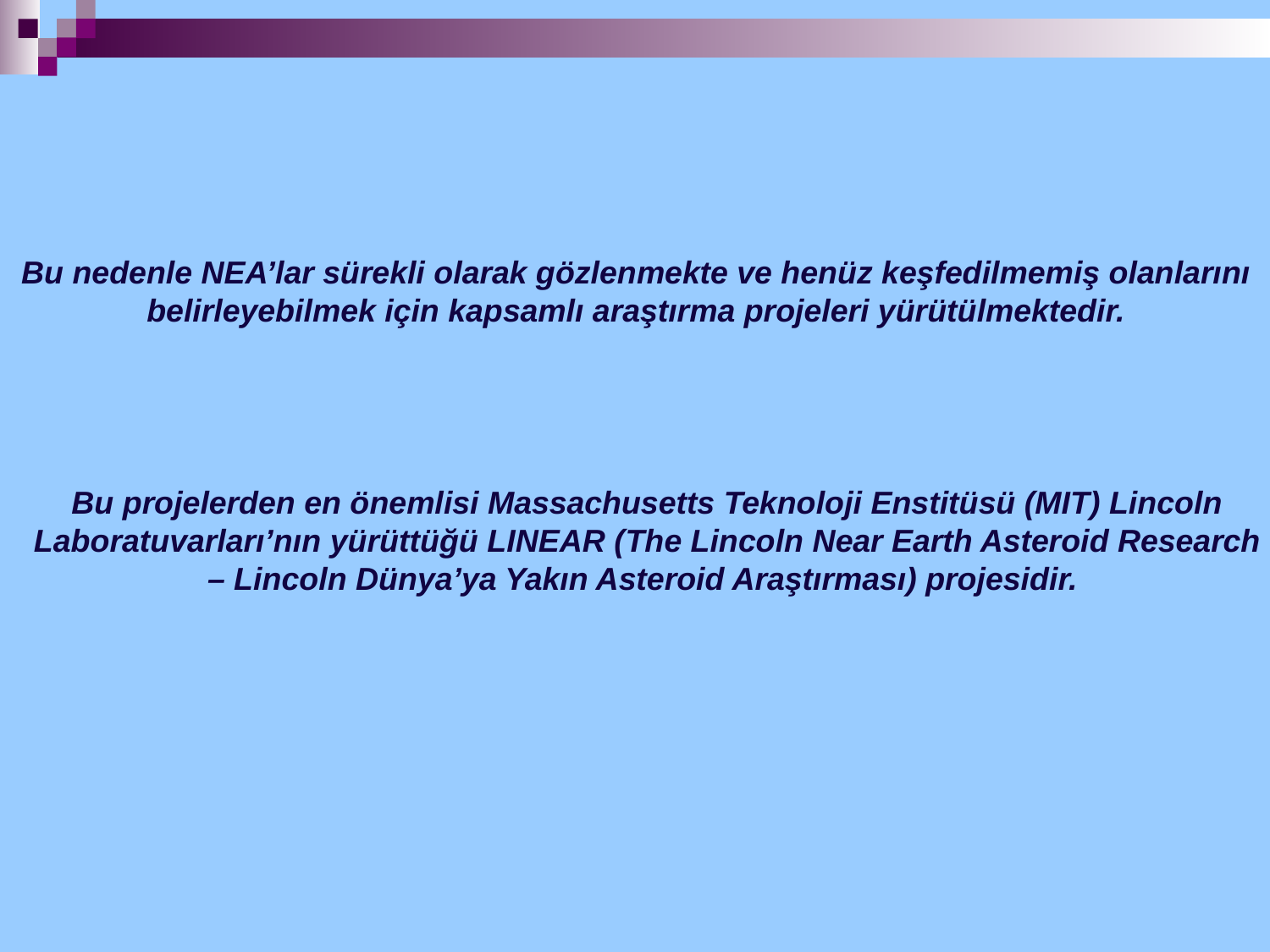

Bu nedenle NEA’lar sürekli olarak gözlenmekte ve henüz keşfedilmemiş olanlarını belirleyebilmek için kapsamlı araştırma projeleri yürütülmektedir.
Bu projelerden en önemlisi Massachusetts Teknoloji Enstitüsü (MIT) Lincoln Laboratuvarları’nın yürüttüğü LINEAR (The Lincoln Near Earth Asteroid Research – Lincoln Dünya’ya Yakın Asteroid Araştırması) projesidir.